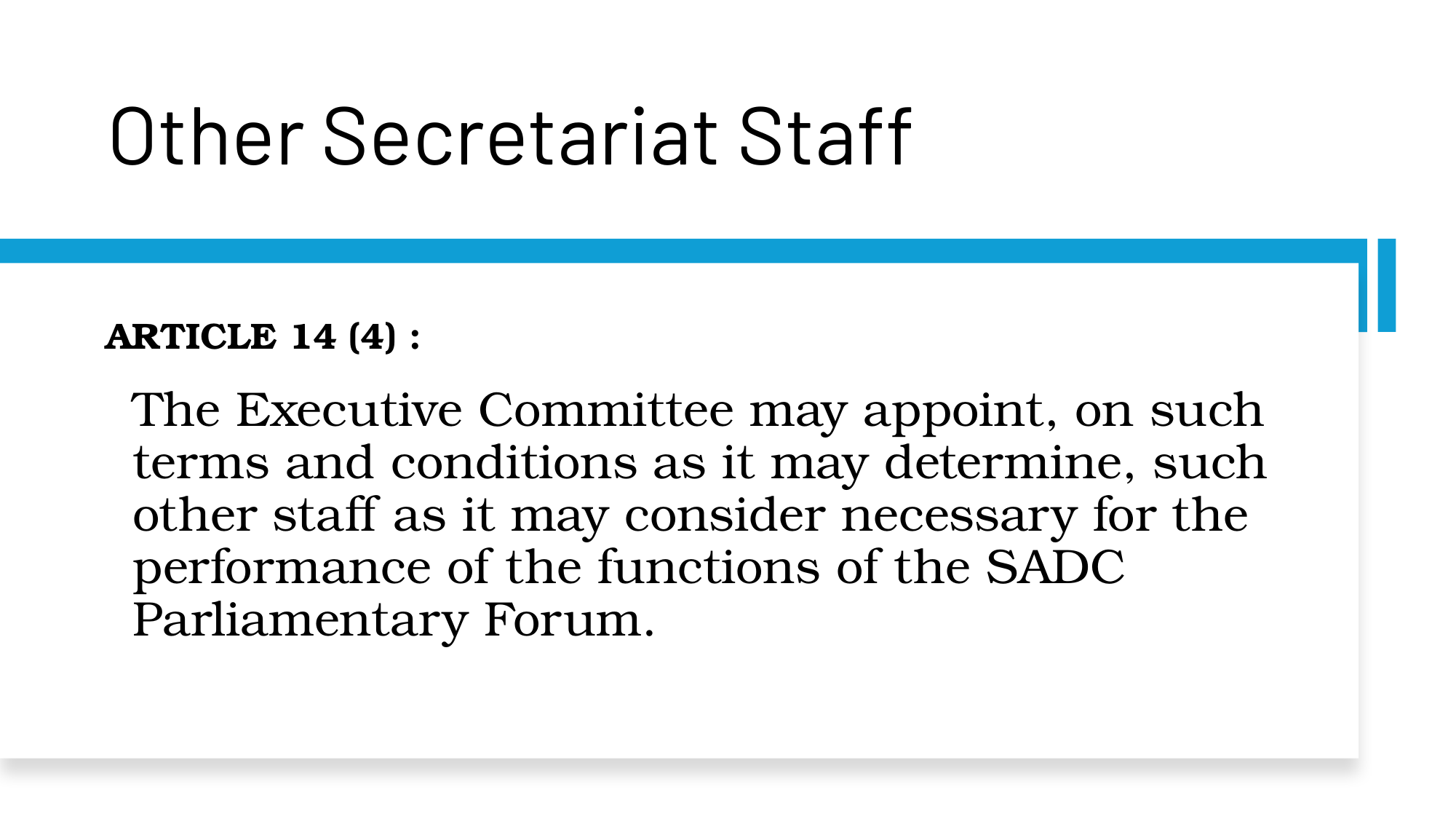

# Other Secretariat Staff

ARTICLE 14 (4) :
	The Executive Committee may appoint, on such terms and conditions as it may determine, such other staff as it may consider necessary for the performance of the functions of the SADC Parliamentary Forum.